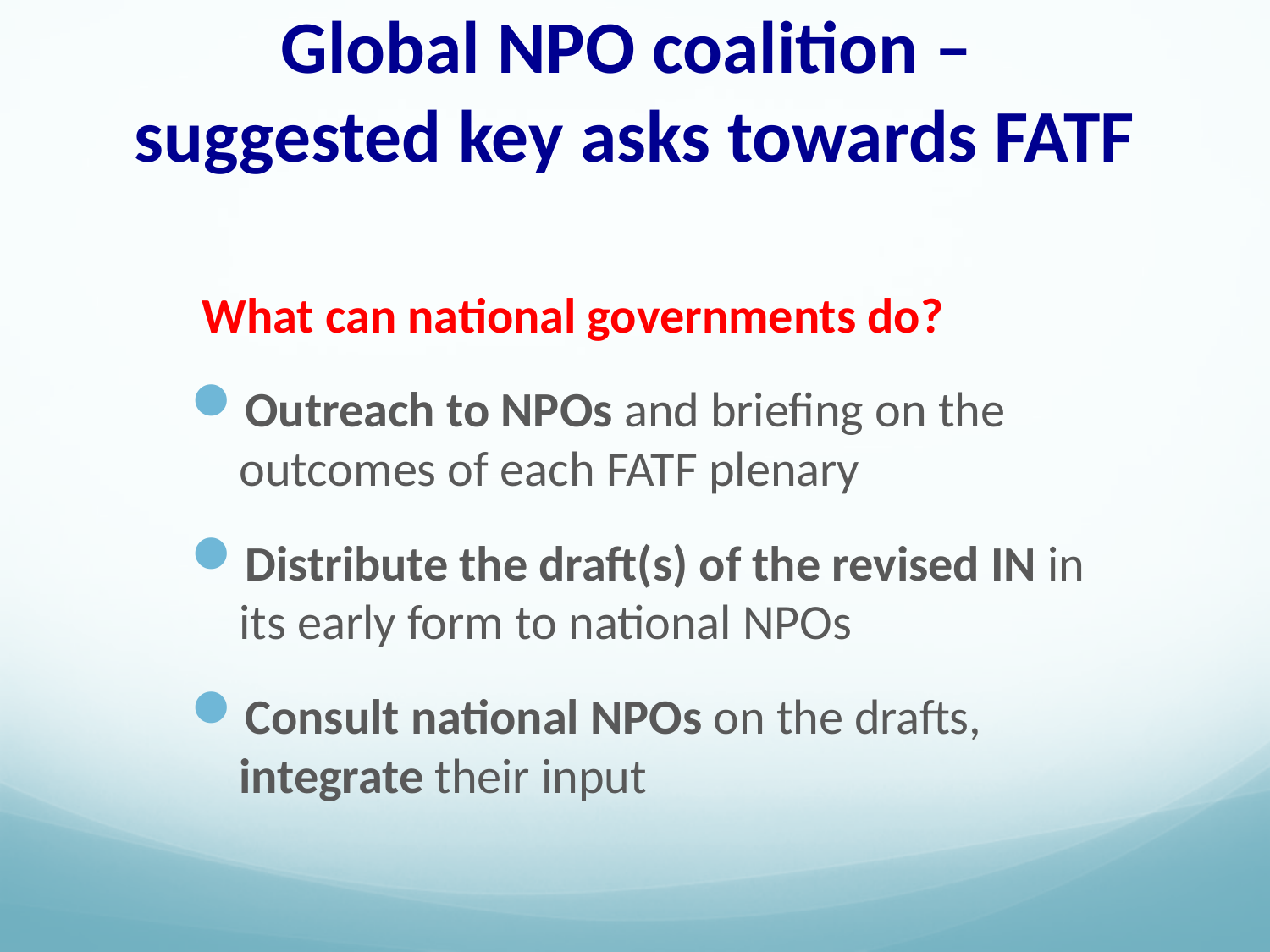

# Global NPO coalition – suggested key asks towards FATF
 What can national governments do?
Outreach to NPOs and briefing on the outcomes of each FATF plenary
Distribute the draft(s) of the revised IN in its early form to national NPOs
Consult national NPOs on the drafts, integrate their input